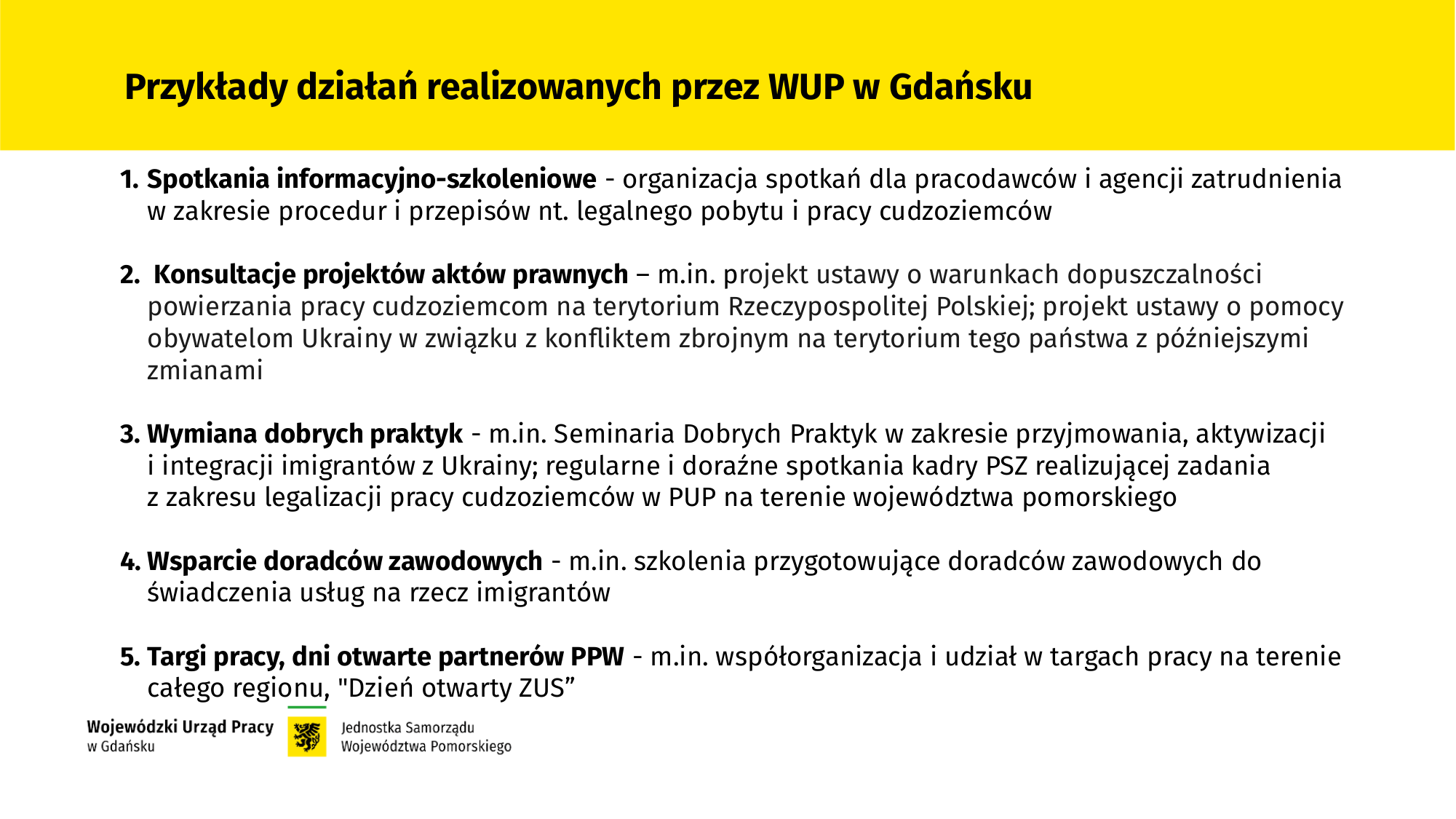

Przykłady działań realizowanych przez WUP w Gdańsku

Spotkania informacyjno-szkoleniowe - organizacja spotkań dla pracodawców i agencji zatrudnienia
w zakresie procedur i przepisów nt. legalnego pobytu i pracy cudzoziemców
 Konsultacje projektów aktów prawnych – m.in. projekt ustawy o warunkach dopuszczalności powierzania pracy cudzoziemcom na terytorium Rzeczypospolitej Polskiej; projekt ustawy o pomocy obywatelom Ukrainy w związku z konfliktem zbrojnym na terytorium tego państwa z późniejszymi zmianami
Wymiana dobrych praktyk - m.in. Seminaria Dobrych Praktyk w zakresie przyjmowania, aktywizacji
i integracji imigrantów z Ukrainy; regularne i doraźne spotkania kadry PSZ realizującej zadania
z zakresu legalizacji pracy cudzoziemców w PUP na terenie województwa pomorskiego
Wsparcie doradców zawodowych - m.in. szkolenia przygotowujące doradców zawodowych do świadczenia usług na rzecz imigrantów
Targi pracy, dni otwarte partnerów PPW - m.in. współorganizacja i udział w targach pracy na terenie całego regionu, "Dzień otwarty ZUS”